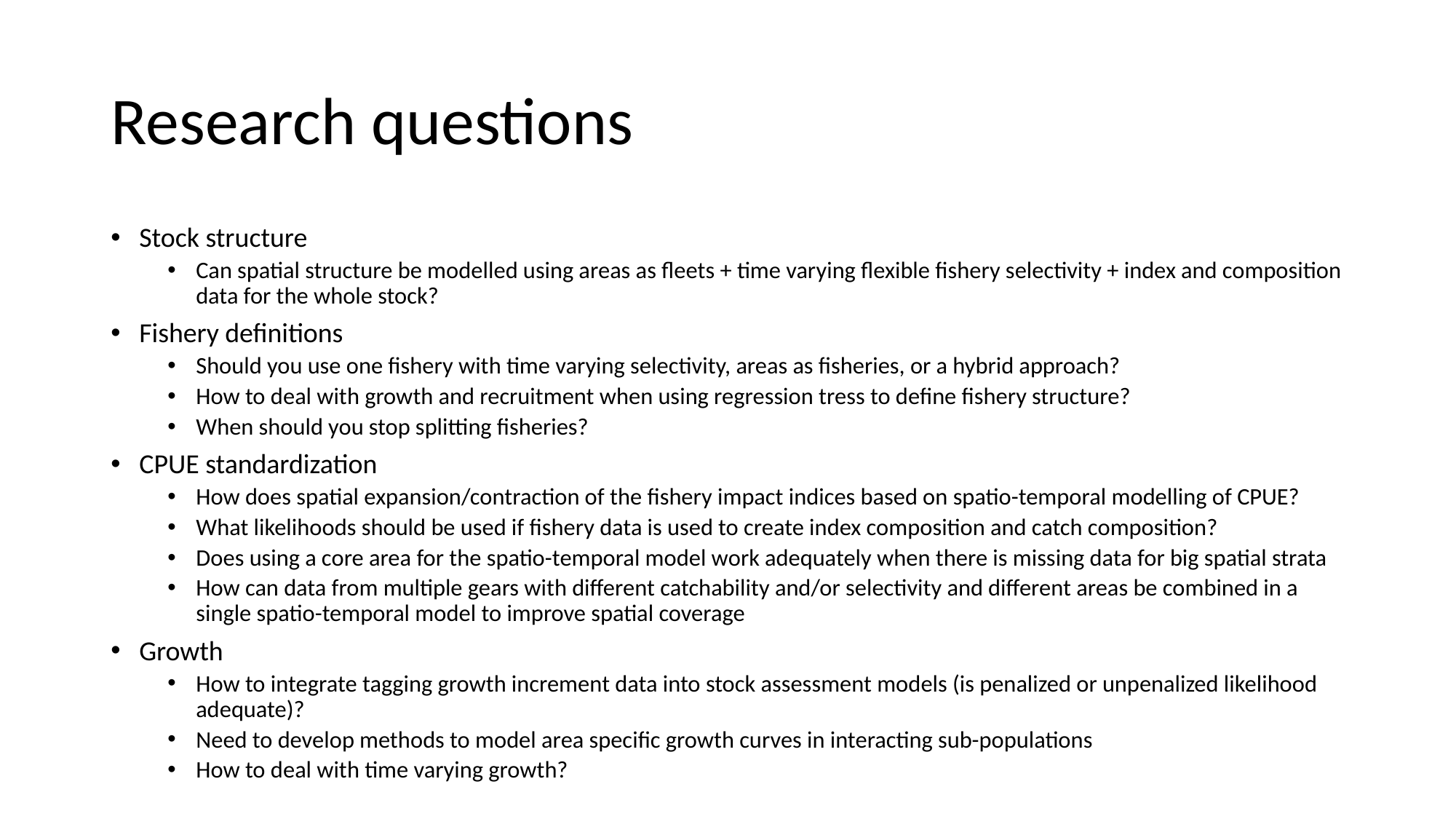

# Research questions
Stock structure
Can spatial structure be modelled using areas as fleets + time varying flexible fishery selectivity + index and composition data for the whole stock?
Fishery definitions
Should you use one fishery with time varying selectivity, areas as fisheries, or a hybrid approach?
How to deal with growth and recruitment when using regression tress to define fishery structure?
When should you stop splitting fisheries?
CPUE standardization
How does spatial expansion/contraction of the fishery impact indices based on spatio-temporal modelling of CPUE?
What likelihoods should be used if fishery data is used to create index composition and catch composition?
Does using a core area for the spatio-temporal model work adequately when there is missing data for big spatial strata
How can data from multiple gears with different catchability and/or selectivity and different areas be combined in a single spatio-temporal model to improve spatial coverage
Growth
How to integrate tagging growth increment data into stock assessment models (is penalized or unpenalized likelihood adequate)?
Need to develop methods to model area specific growth curves in interacting sub-populations
How to deal with time varying growth?